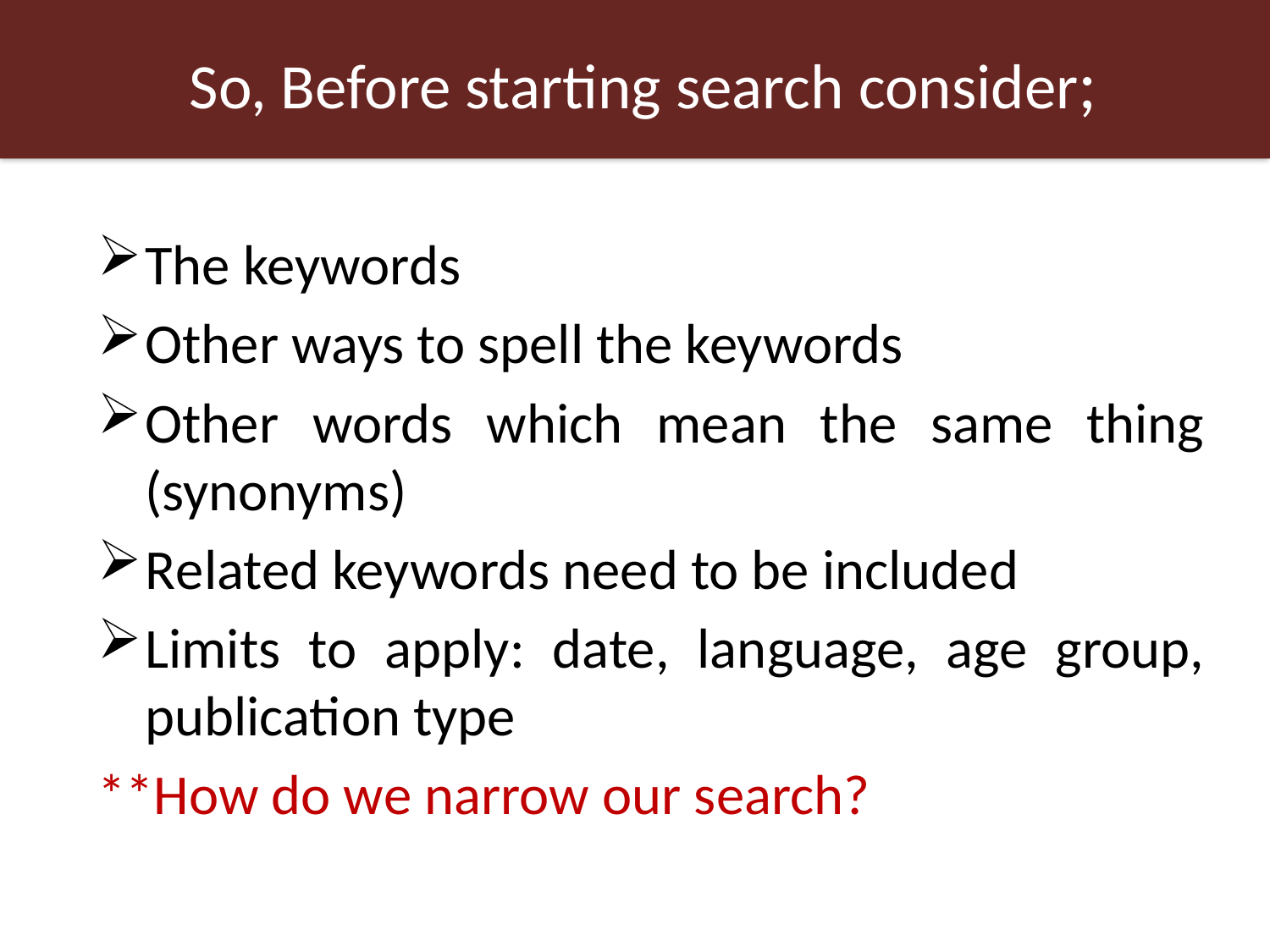

# So, Before starting search consider;
The keywords
Other ways to spell the keywords
Other words which mean the same thing (synonyms)
Related keywords need to be included
Limits to apply: date, language, age group, publication type
**How do we narrow our search?